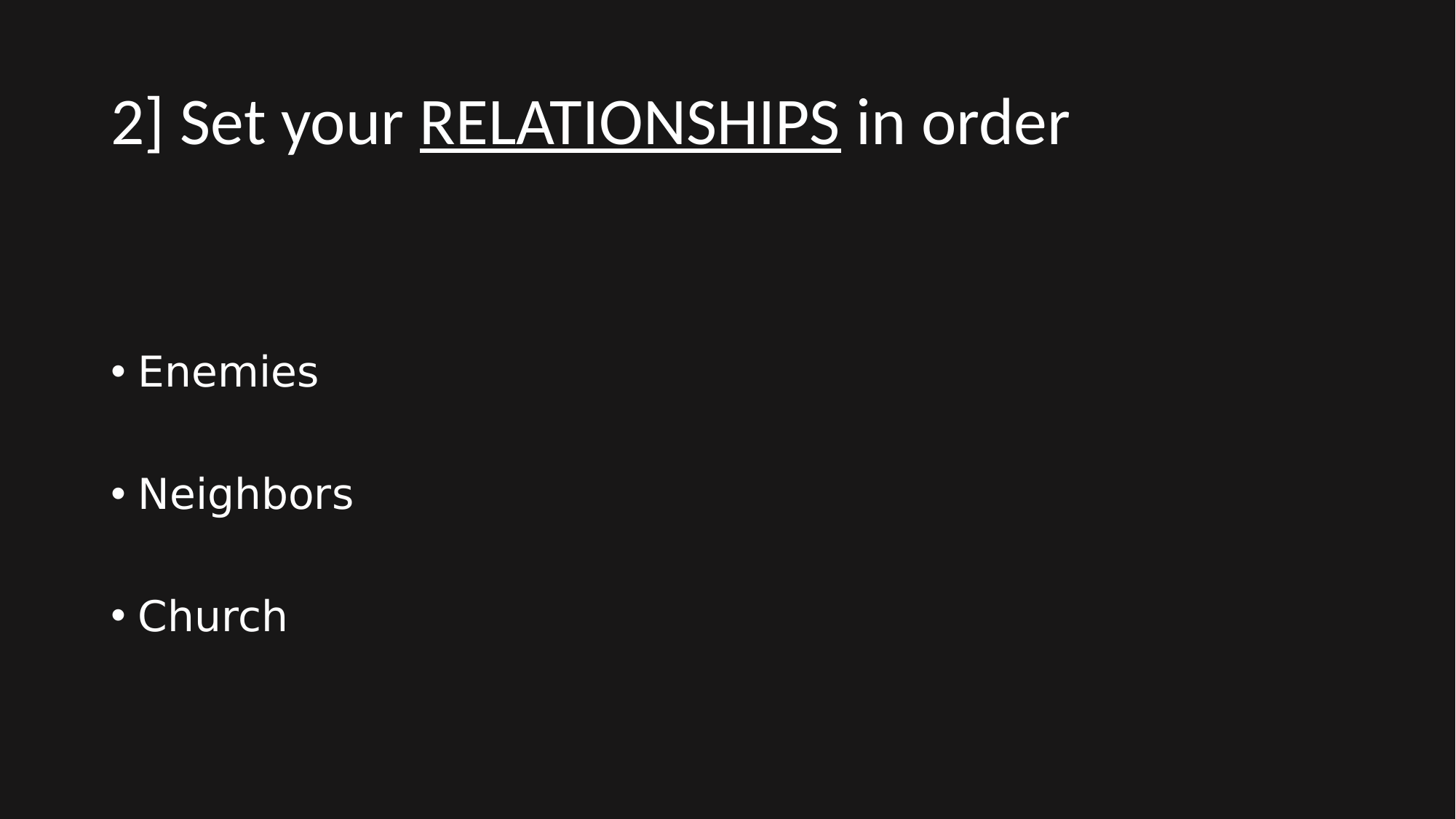

# 2] Set your RELATIONSHIPS in order

Enemies

Neighbors

Church